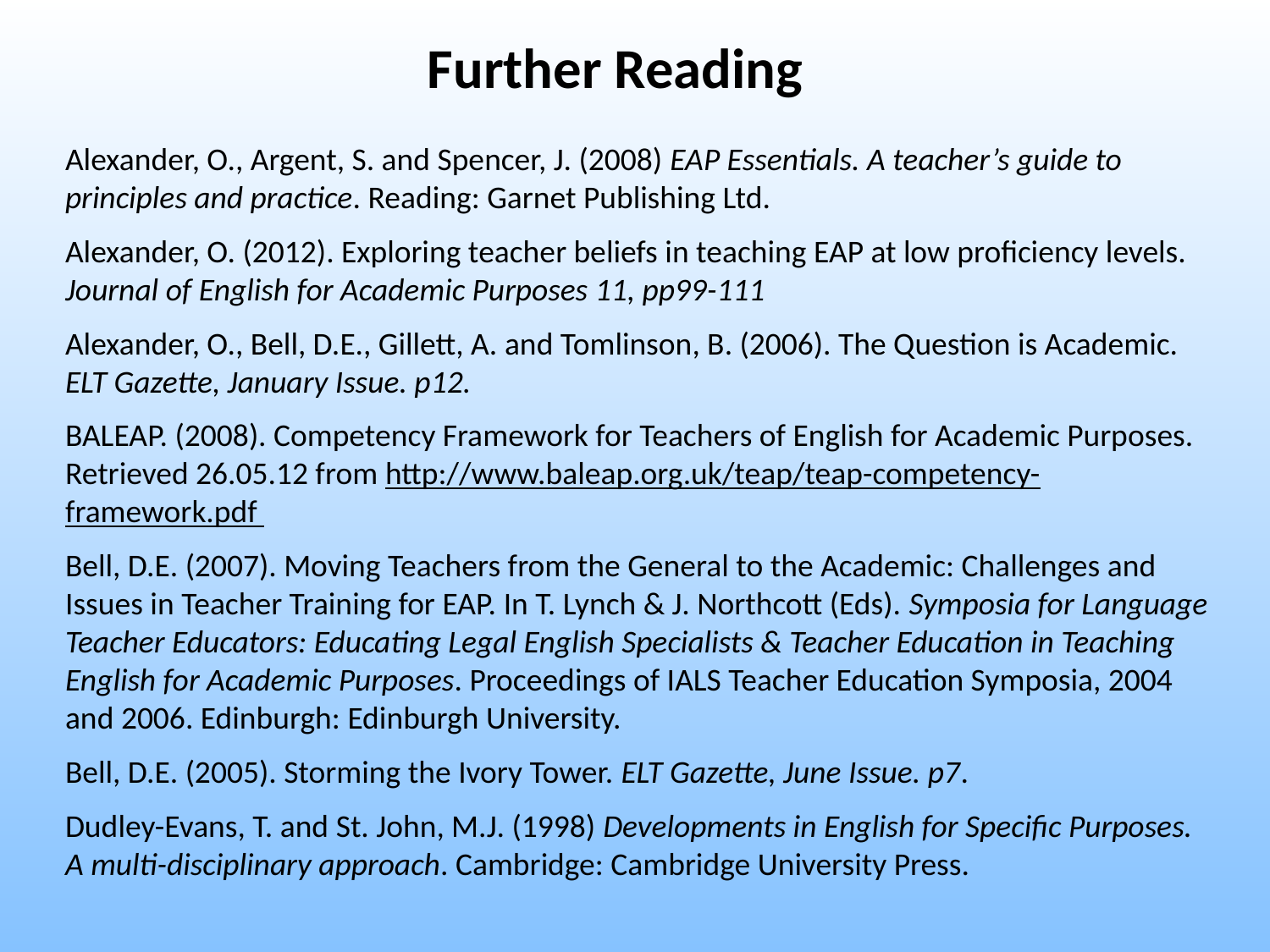

Further Reading
Alexander, O., Argent, S. and Spencer, J. (2008) EAP Essentials. A teacher’s guide to principles and practice. Reading: Garnet Publishing Ltd.
Alexander, O. (2012). Exploring teacher beliefs in teaching EAP at low proficiency levels. Journal of English for Academic Purposes 11, pp99-111
Alexander, O., Bell, D.E., Gillett, A. and Tomlinson, B. (2006). The Question is Academic. ELT Gazette, January Issue. p12.
BALEAP. (2008). Competency Framework for Teachers of English for Academic Purposes. Retrieved 26.05.12 from http://www.baleap.org.uk/teap/teap-competency-framework.pdf
Bell, D.E. (2007). Moving Teachers from the General to the Academic: Challenges and Issues in Teacher Training for EAP. In T. Lynch & J. Northcott (Eds). Symposia for Language Teacher Educators: Educating Legal English Specialists & Teacher Education in Teaching English for Academic Purposes. Proceedings of IALS Teacher Education Symposia, 2004 and 2006. Edinburgh: Edinburgh University.
Bell, D.E. (2005). Storming the Ivory Tower. ELT Gazette, June Issue. p7.
Dudley-Evans, T. and St. John, M.J. (1998) Developments in English for Specific Purposes. A multi-disciplinary approach. Cambridge: Cambridge University Press.